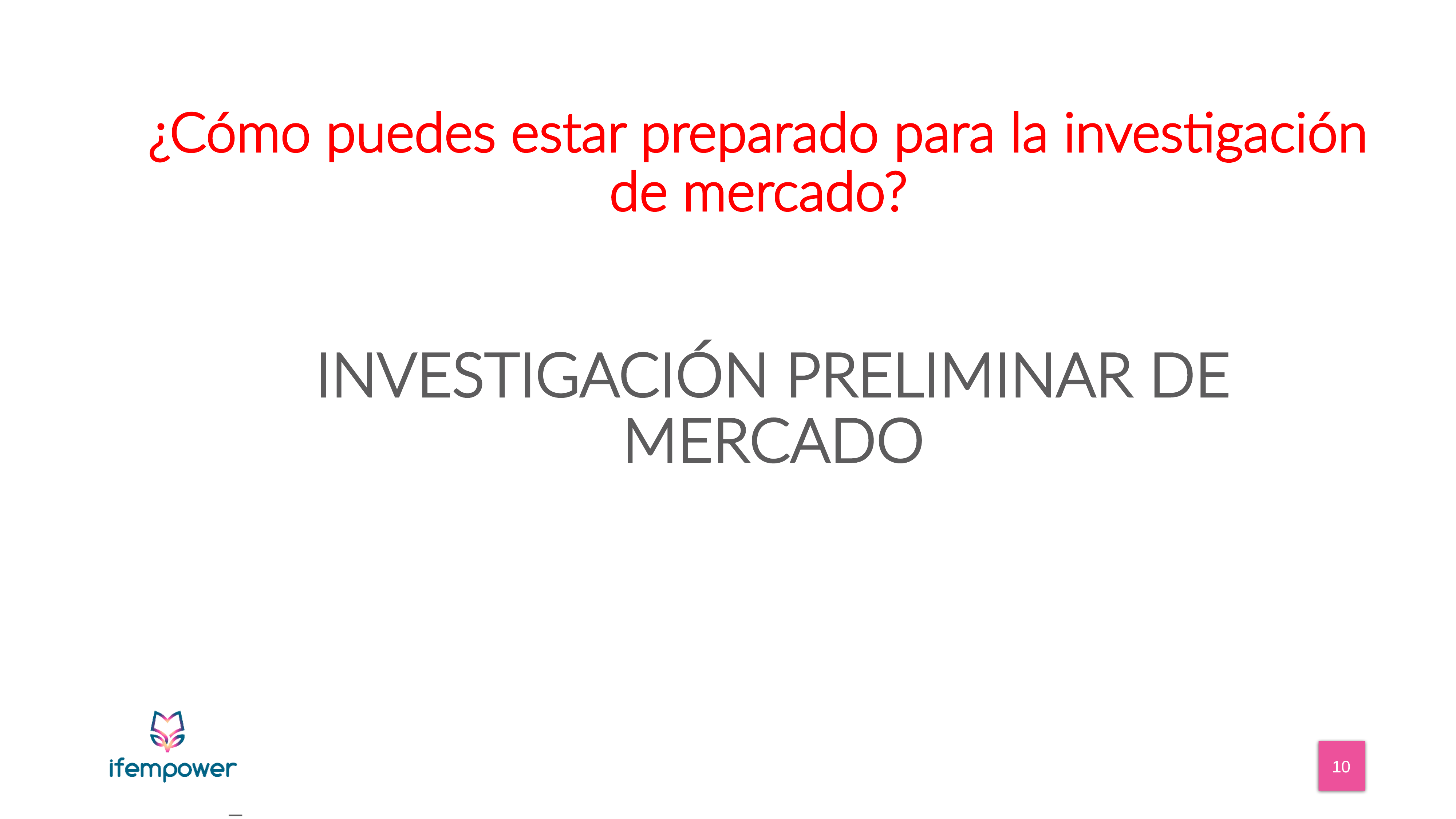

¿Cómo puedes estar preparado para la investigación de mercado?
# INVESTIGACIÓN PRELIMINAR DE MERCADO
_